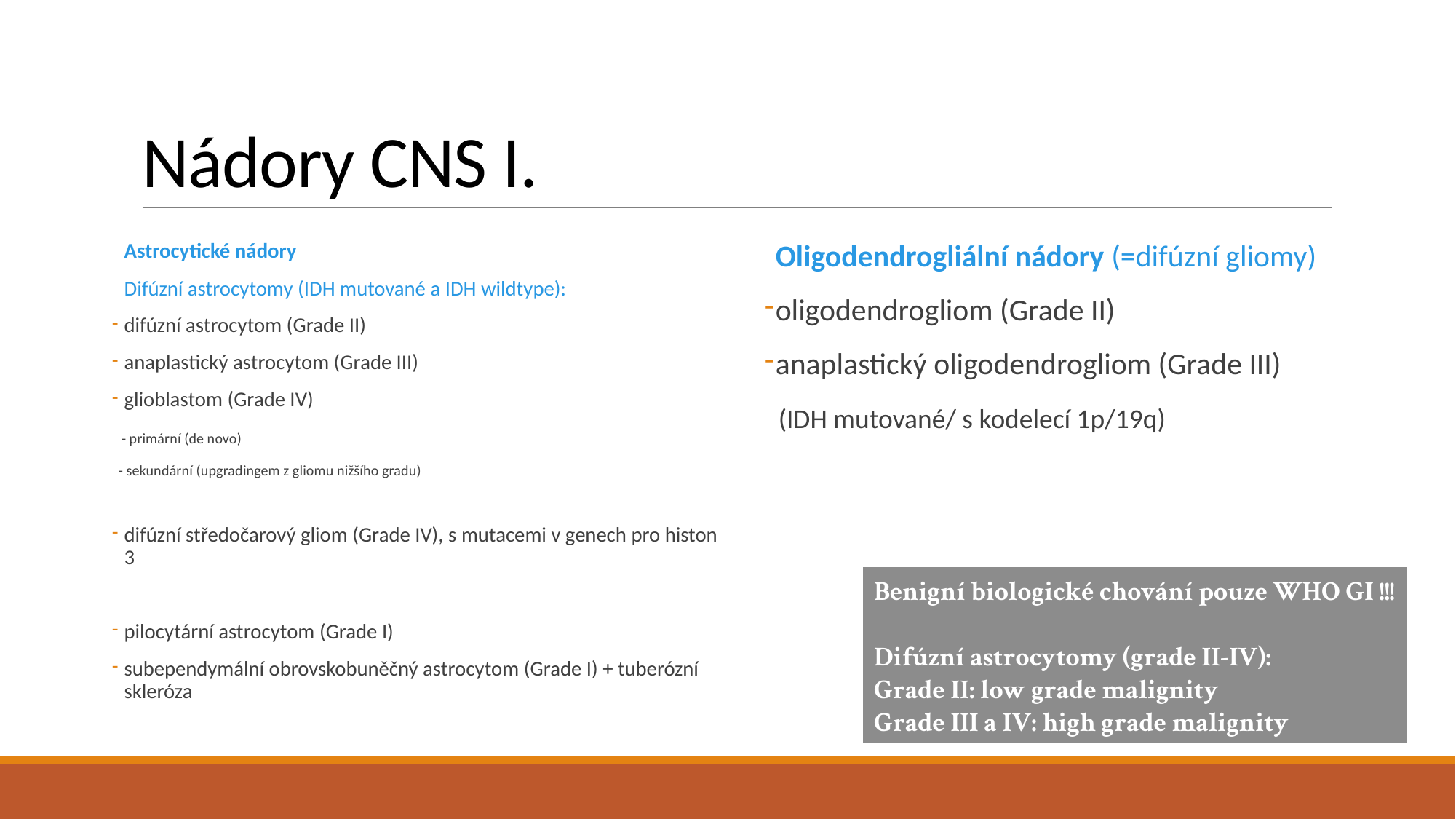

# Nádory CNS I.
Astrocytické nádory
Difúzní astrocytomy (IDH mutované a IDH wildtype):
difúzní astrocytom (Grade II)
anaplastický astrocytom (Grade III)
glioblastom (Grade IV)
  - primární (de novo)
  - sekundární (upgradingem z gliomu nižšího gradu)

difúzní středočarový gliom (Grade IV), s mutacemi v genech pro histon 3

pilocytární astrocytom (Grade I)
subependymální obrovskobuněčný astrocytom (Grade I) + tuberózní skleróza

Oligodendrogliální nádory (=difúzní gliomy)
oligodendrogliom (Grade II)
anaplastický oligodendrogliom (Grade III)
  (IDH mutované/ s kodelecí 1p/19q)
Benigní biologické chování pouze WHO GI !!!

Difúzní astrocytomy (grade II-IV):
Grade II: low grade malignity
Grade III a IV: high grade malignity